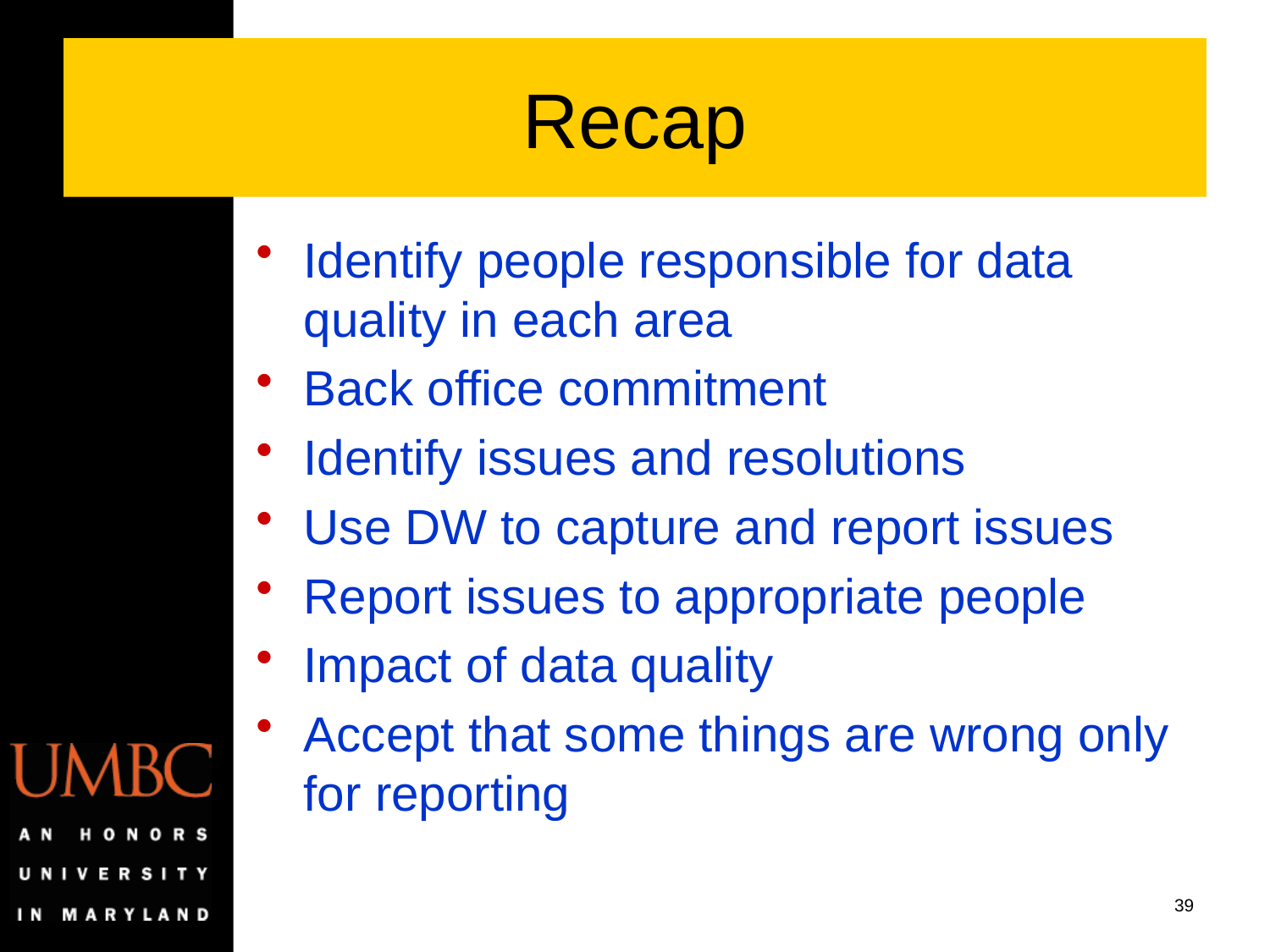

# Recap
Identify people responsible for data 	quality in each area
Back office commitment
Identify issues and resolutions
Use DW to capture and report issues
Report issues to appropriate people
Impact of data quality
Accept that some things are wrong only 	for reporting

39